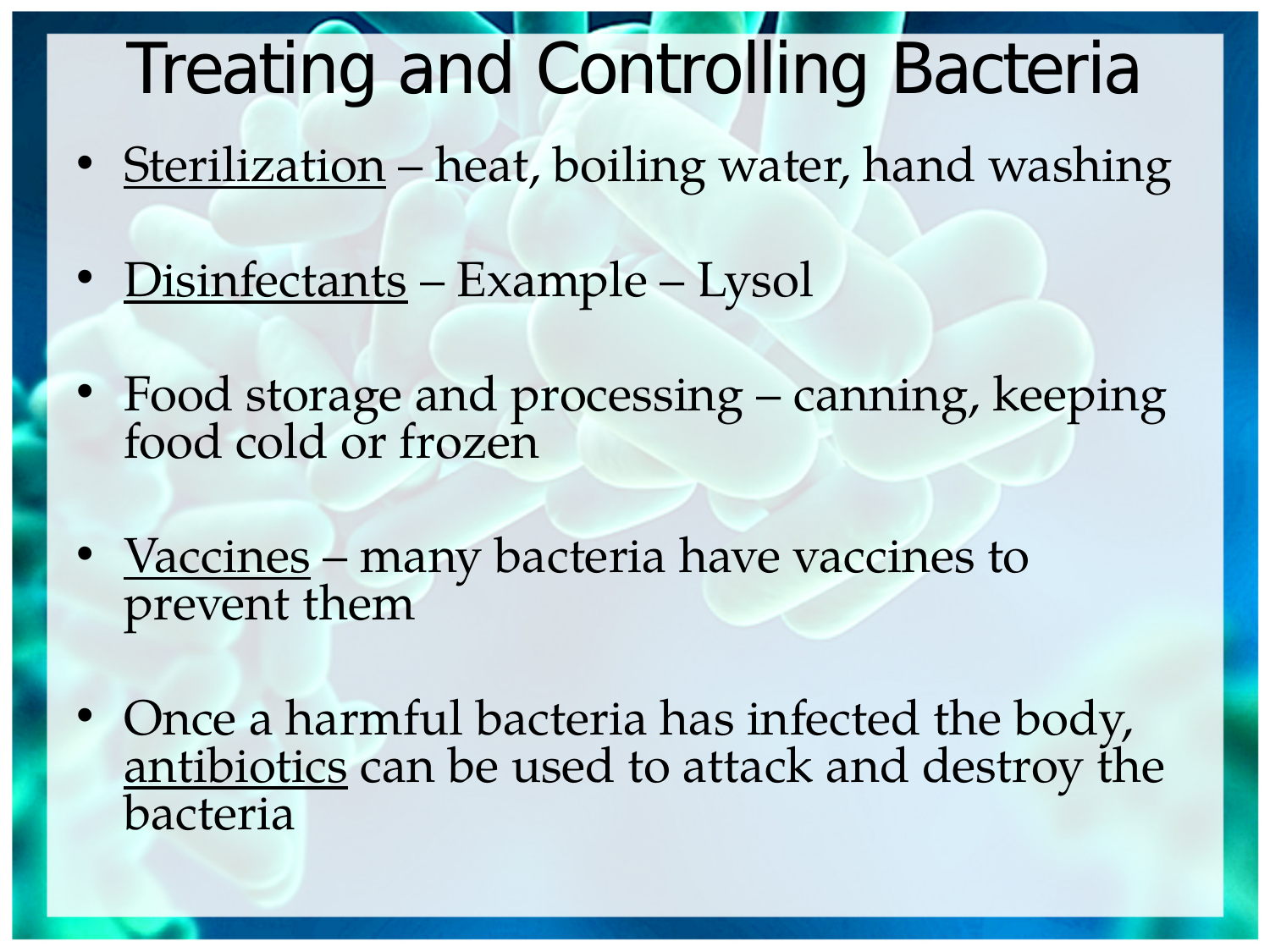

# Treating and Controlling Bacteria
Sterilization – heat, boiling water, hand washing

Disinfectants – Example – Lysol

Food storage and processing – canning, keeping food cold or frozen

Vaccines – many bacteria have vaccines to prevent them

Once a harmful bacteria has infected the body, antibiotics can be used to attack and destroy the bacteria